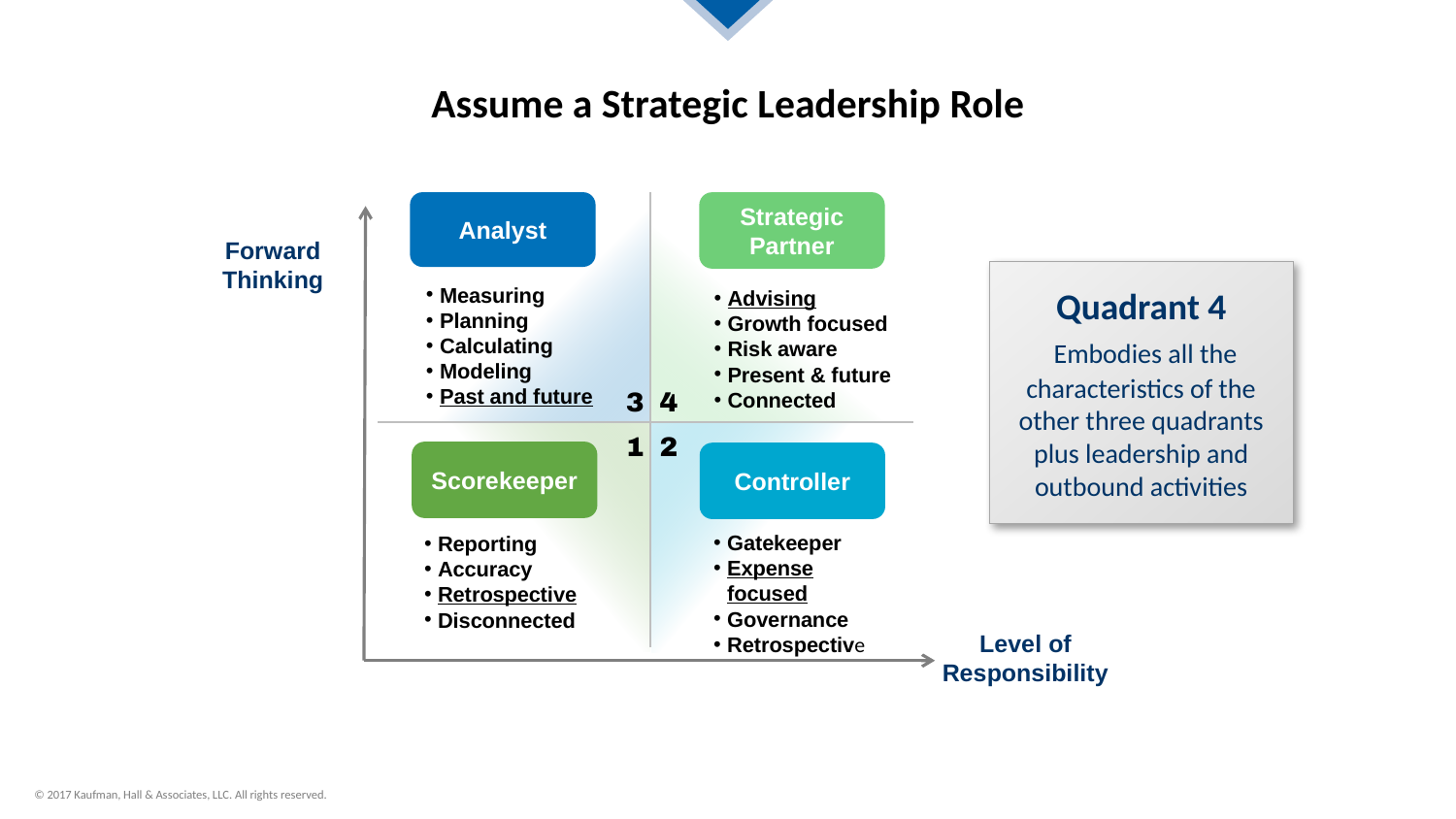

# Assume a Strategic Leadership Role

Analyst
Measuring
Planning
Calculating
Modeling
Past and future

Strategic Partner
Advising
Growth focused
Risk aware
Present & future
Connected
Forward Thinking
Quadrant 4
 Embodies all the characteristics of the other three quadrants plus leadership and outbound activities
3
4

1
2

Scorekeeper
Reporting
Accuracy
Retrospective
Disconnected
Controller
Gatekeeper
Expense focused
Governance
Retrospective
Level of Responsibility